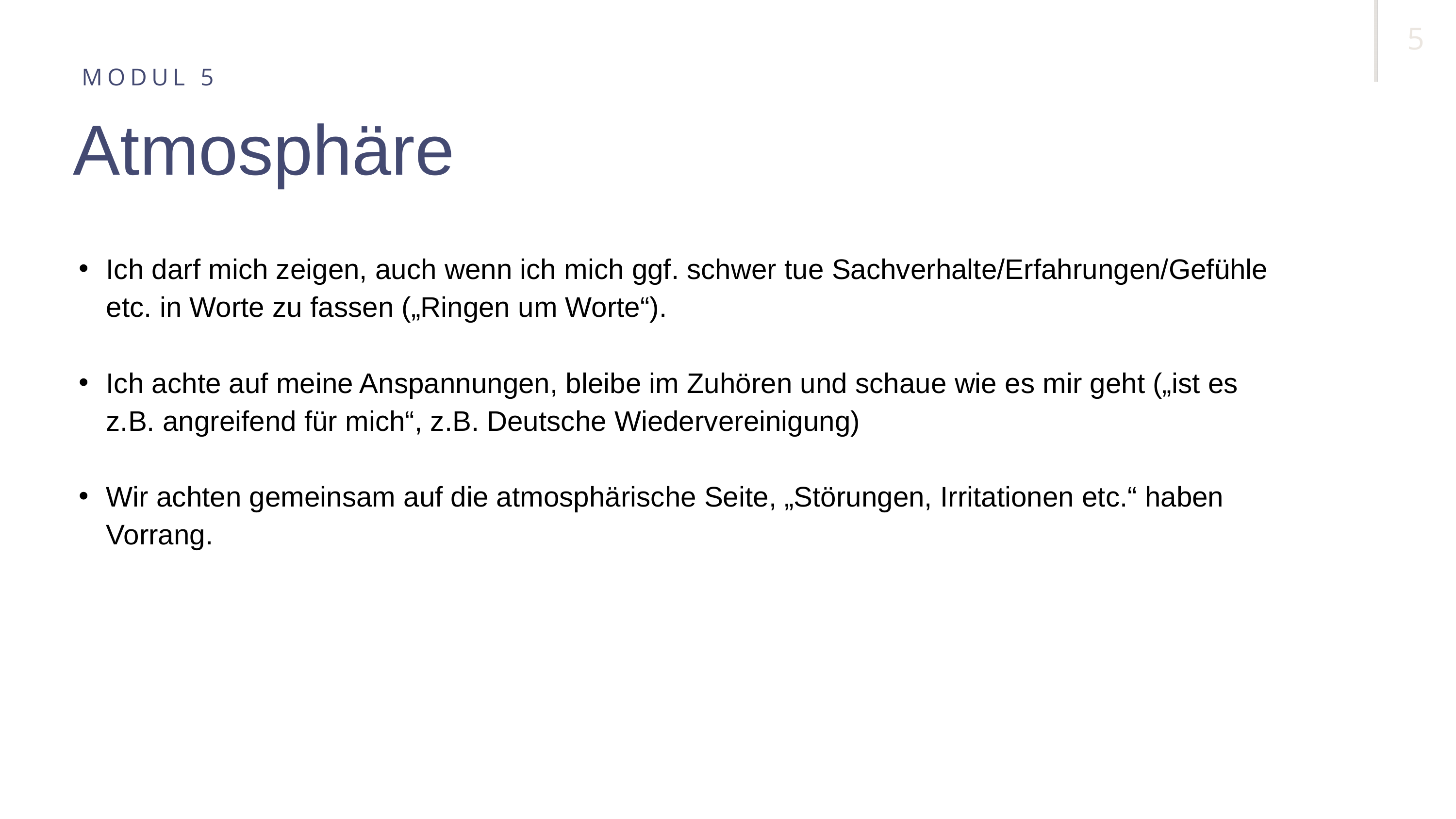

5
MODUL 5
Atmosphäre

Ich darf mich zeigen, auch wenn ich mich ggf. schwer tue Sachverhalte/Erfahrungen/Gefühle etc. in Worte zu fassen („Ringen um Worte“).

Ich achte auf meine Anspannungen, bleibe im Zuhören und schaue wie es mir geht („ist es z.B. angreifend für mich“, z.B. Deutsche Wiedervereinigung)

Wir achten gemeinsam auf die atmosphärische Seite, „Störungen, Irritationen etc.“ haben Vorrang.